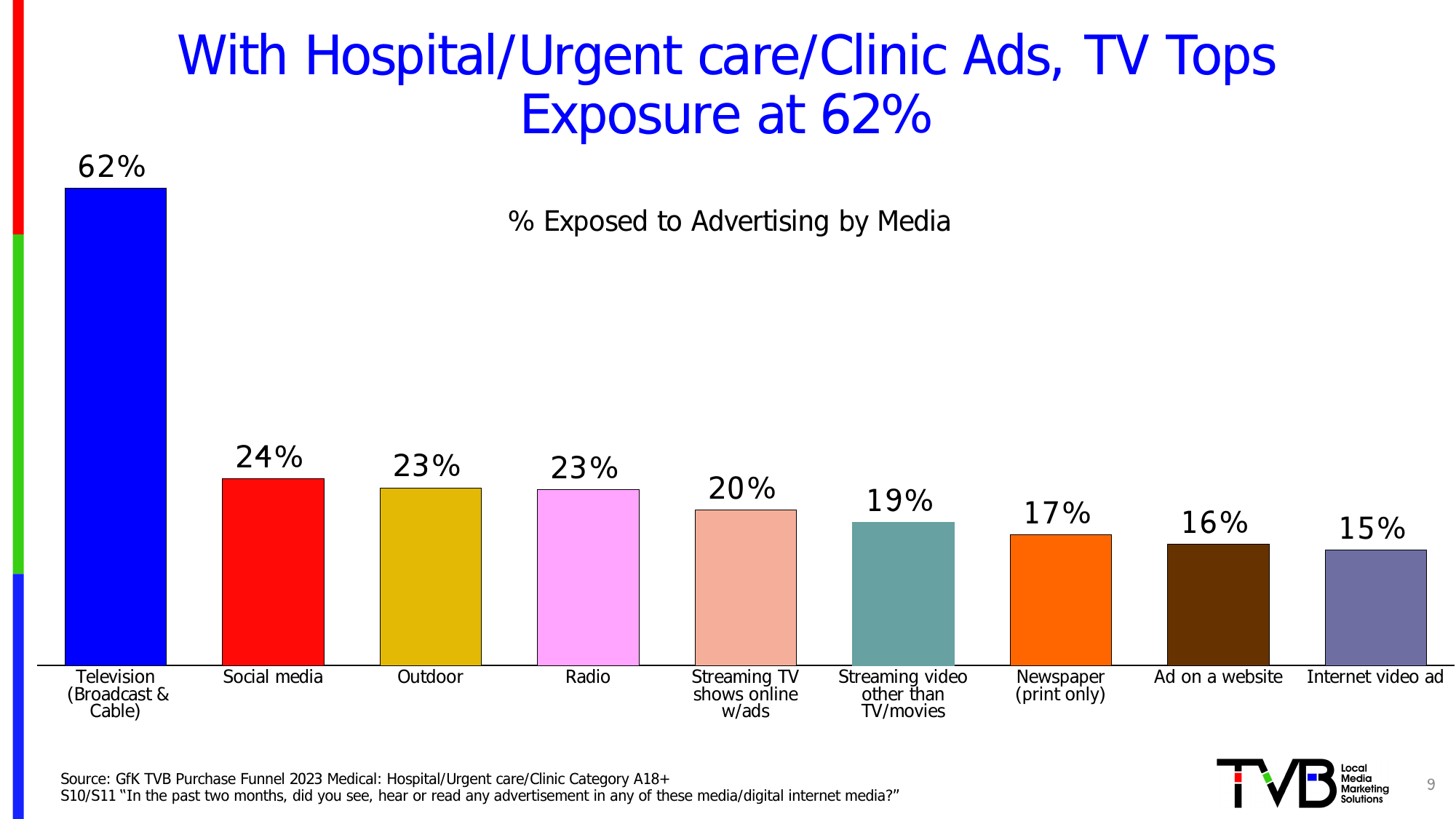

# With Hospital/Urgent care/Clinic Ads, TV Tops Exposure at 62%

### Chart: % Exposed to Advertising by Media

| Category | Column3 |
|---|---|
| Television
 (Broadcast & Cable) | 0.621 |
| Social media | 0.243 |
| Outdoor | 0.231 |
| Radio | 0.229 |
| Streaming TV
shows online w/ads | 0.202 |
| Streaming video other than TV/movies | 0.186 |
| Newspaper
(print only) | 0.17 |
| Ad on a website | 0.158 |
| Internet video ad | 0.15 |
9
Source: GfK TVB Purchase Funnel 2023 Medical: Hospital/Urgent care/Clinic Category A18+
S10/S11 “In the past two months, did you see, hear or read any advertisement in any of these media/digital internet media?”